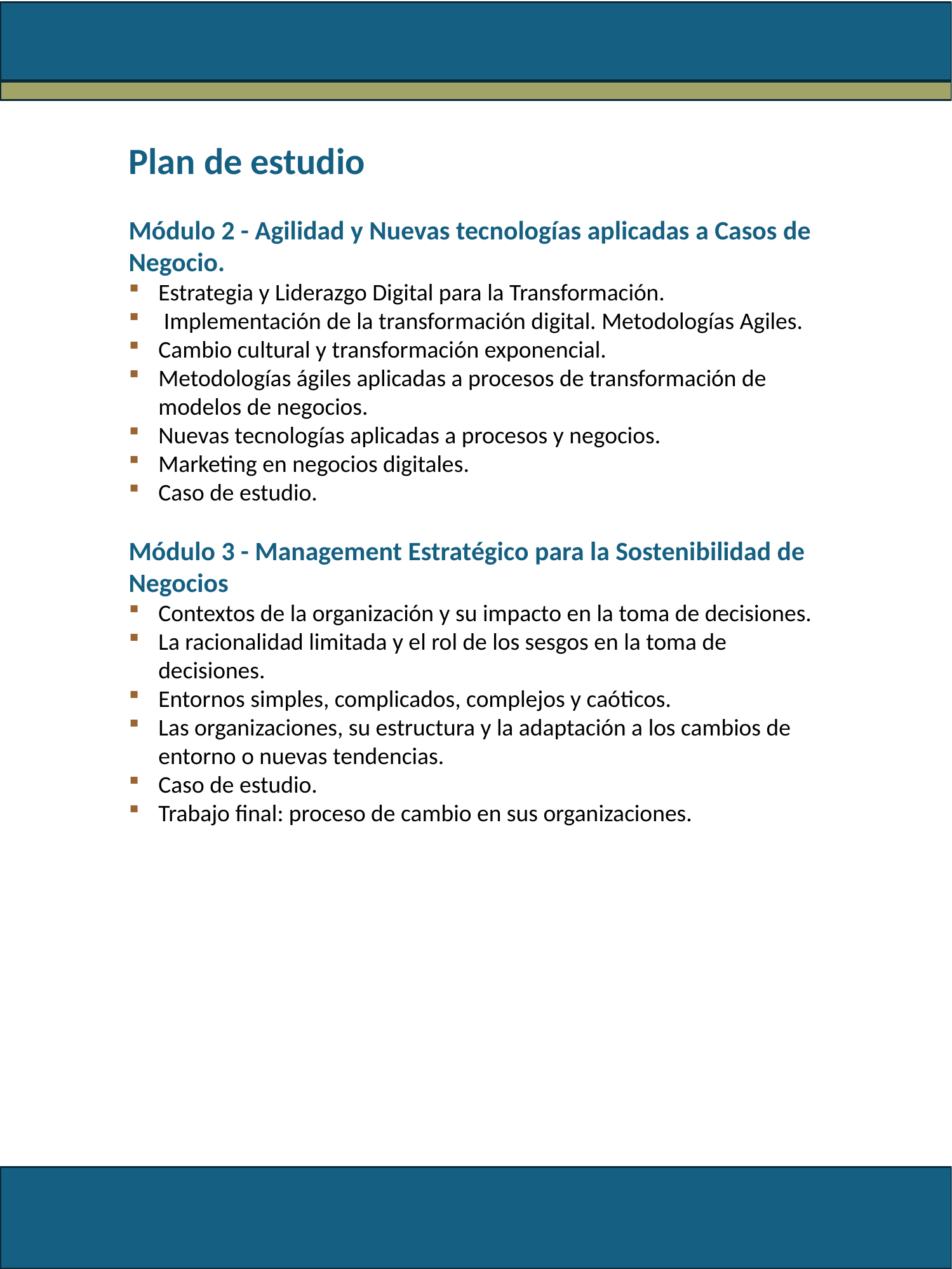

Plan de estudio

Módulo 2 - Agilidad y Nuevas tecnologías aplicadas a Casos de Negocio.
Estrategia y Liderazgo Digital para la Transformación.
 Implementación de la transformación digital. Metodologías Agiles.
Cambio cultural y transformación exponencial.
Metodologías ágiles aplicadas a procesos de transformación de modelos de negocios.
Nuevas tecnologías aplicadas a procesos y negocios.
Marketing en negocios digitales.
Caso de estudio.

Módulo 3 - Management Estratégico para la Sostenibilidad de Negocios
Contextos de la organización y su impacto en la toma de decisiones.
La racionalidad limitada y el rol de los sesgos en la toma de decisiones.
Entornos simples, complicados, complejos y caóticos.
Las organizaciones, su estructura y la adaptación a los cambios de entorno o nuevas tendencias.
Caso de estudio.
Trabajo final: proceso de cambio en sus organizaciones.